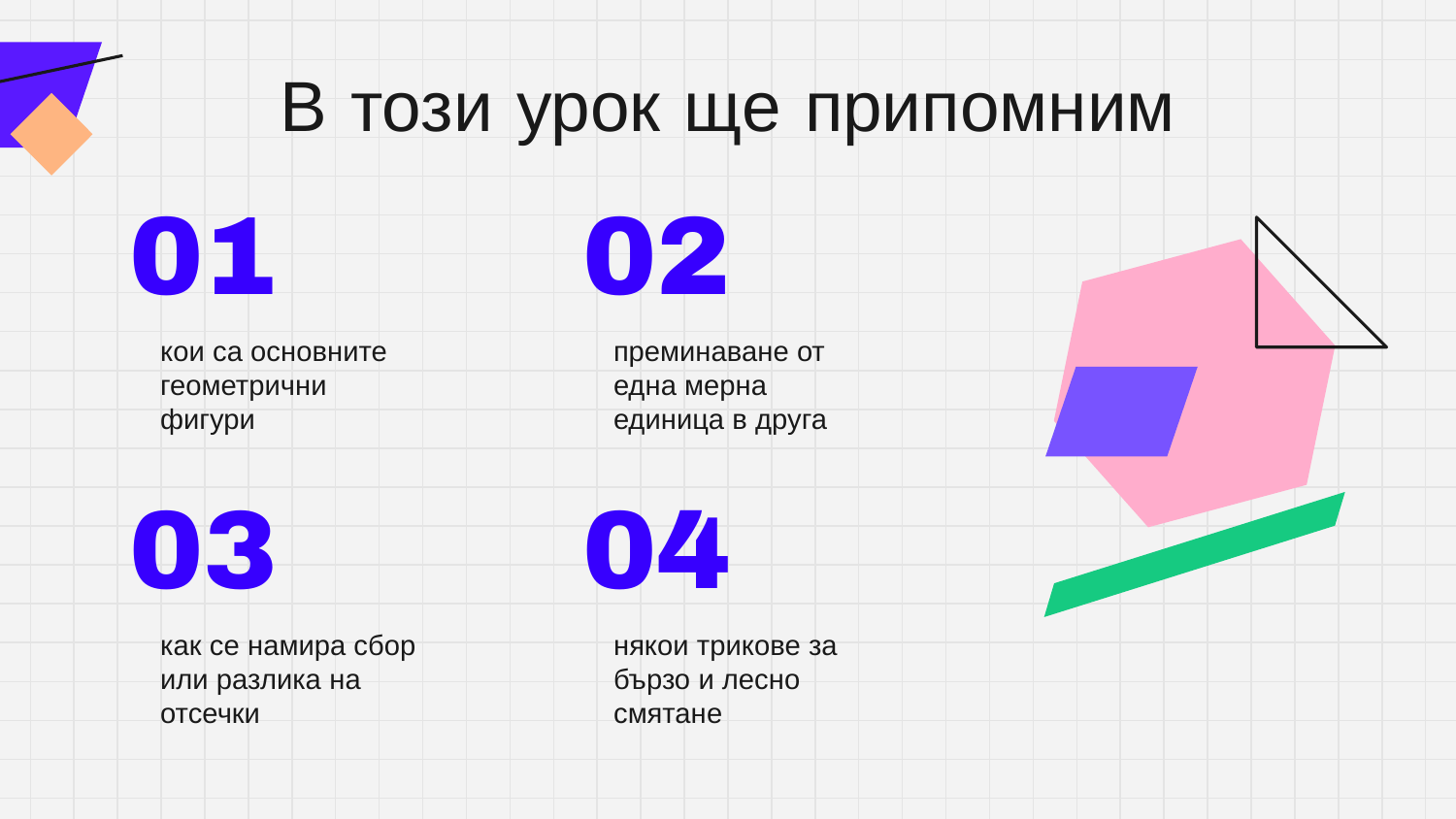

В този урок ще припомним
01
02

кои са основните геометрични фигури
преминаване от една мерна единица в друга

03
04

как се намира сбор или разлика на отсечки
някои трикове за бързо и лесно смятане